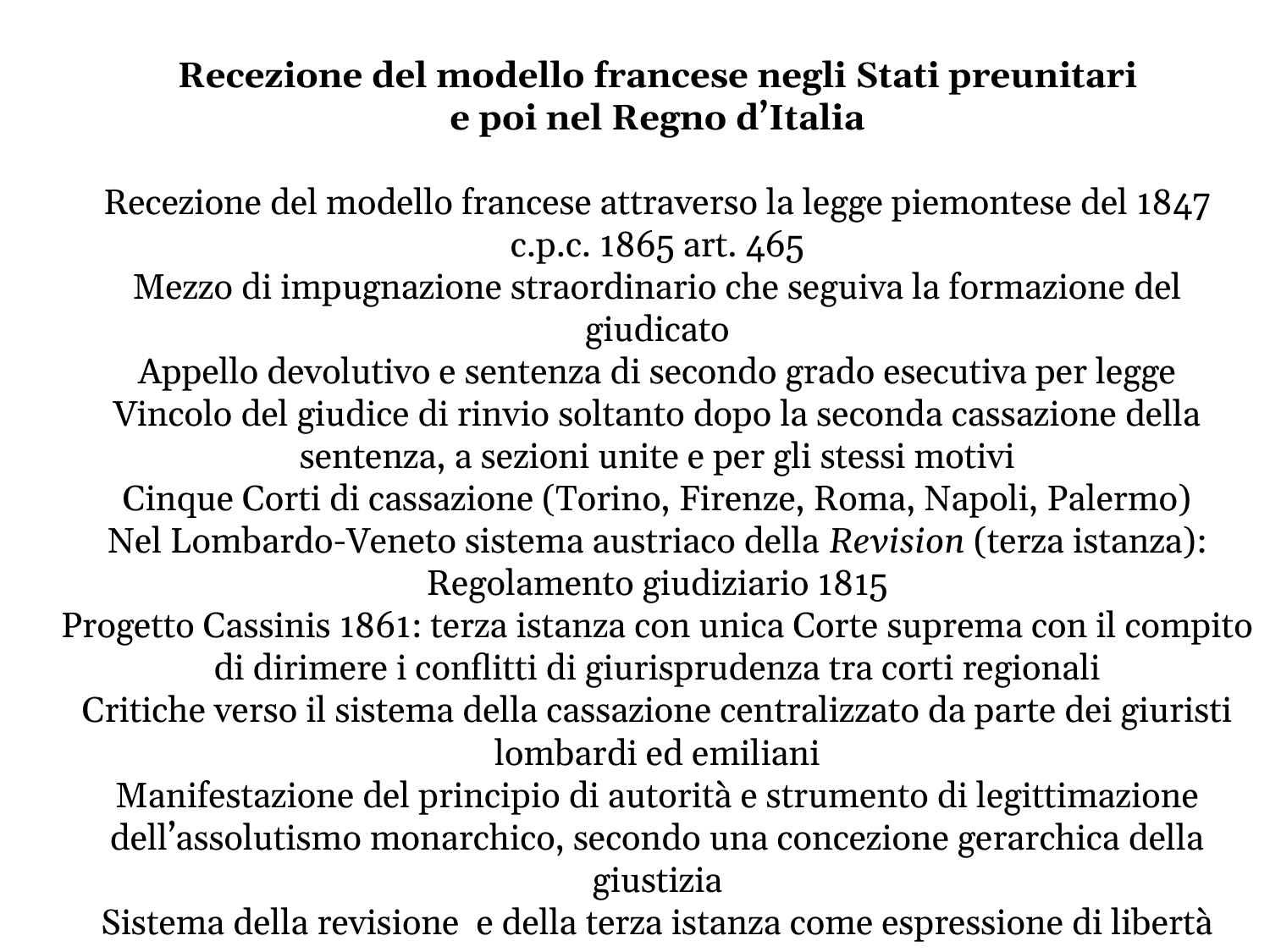

Recezione del modello francese negli Stati preunitari
e poi nel Regno d’Italia

Recezione del modello francese attraverso la legge piemontese del 1847
c.p.c. 1865 art. 465
Mezzo di impugnazione straordinario che seguiva la formazione del giudicato
Appello devolutivo e sentenza di secondo grado esecutiva per legge
Vincolo del giudice di rinvio soltanto dopo la seconda cassazione della sentenza, a sezioni unite e per gli stessi motivi
Cinque Corti di cassazione (Torino, Firenze, Roma, Napoli, Palermo)
Nel Lombardo-Veneto sistema austriaco della Revision (terza istanza): Regolamento giudiziario 1815
Progetto Cassinis 1861: terza istanza con unica Corte suprema con il compito di dirimere i conflitti di giurisprudenza tra corti regionali
Critiche verso il sistema della cassazione centralizzato da parte dei giuristi lombardi ed emiliani
Manifestazione del principio di autorità e strumento di legittimazione dell’assolutismo monarchico, secondo una concezione gerarchica della giustizia
Sistema della revisione  e della terza istanza come espressione di libertà